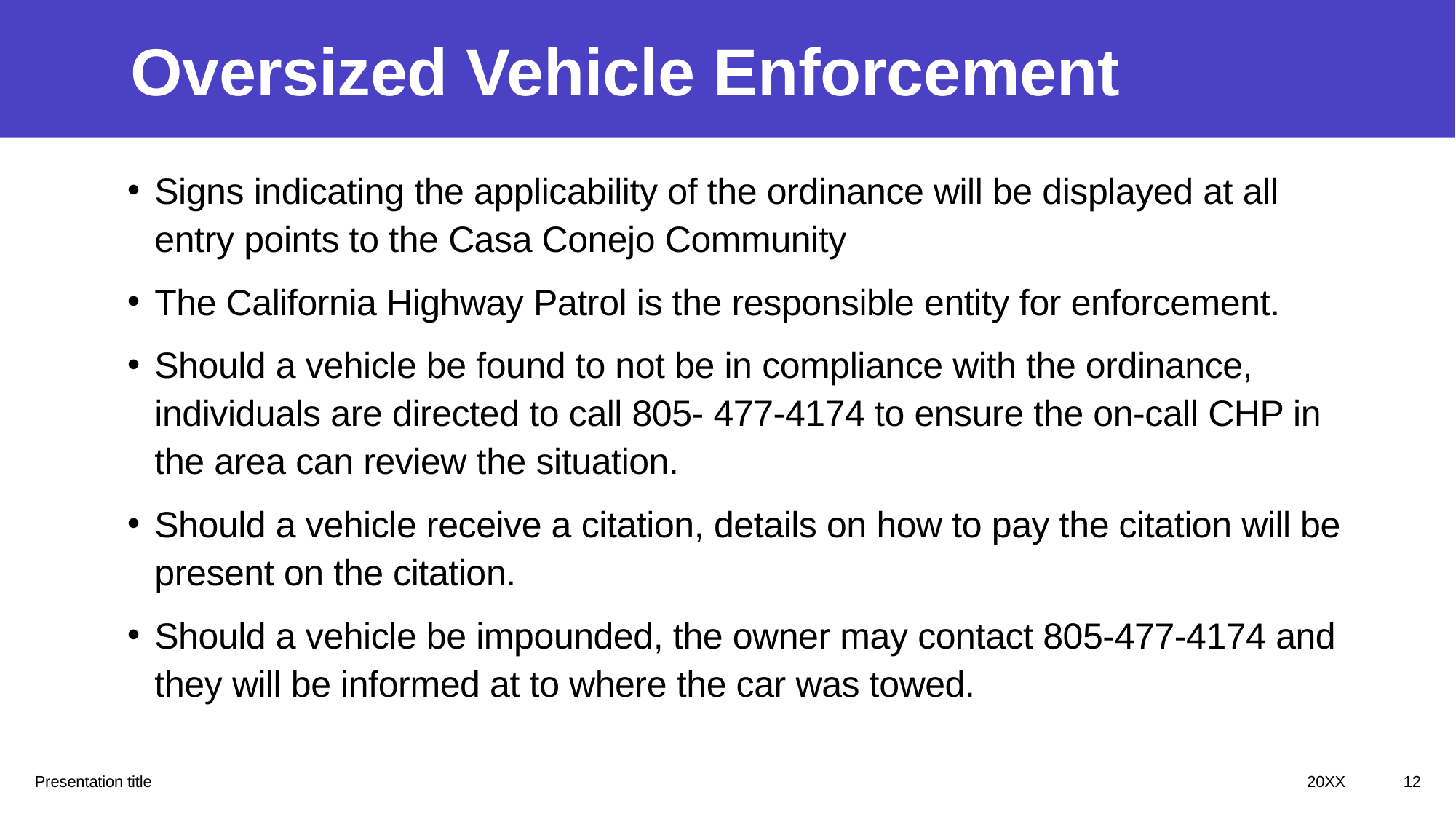

# Oversized Vehicle Enforcement
Signs indicating the applicability of the ordinance will be displayed at all entry points to the Casa Conejo Community
The California Highway Patrol is the responsible entity for enforcement.
Should a vehicle be found to not be in compliance with the ordinance, individuals are directed to call 805- 477-4174 to ensure the on-call CHP in the area can review the situation.
Should a vehicle receive a citation, details on how to pay the citation will be present on the citation.
Should a vehicle be impounded, the owner may contact 805-477-4174 and they will be informed at to where the car was towed.

20XX
Presentation title
12